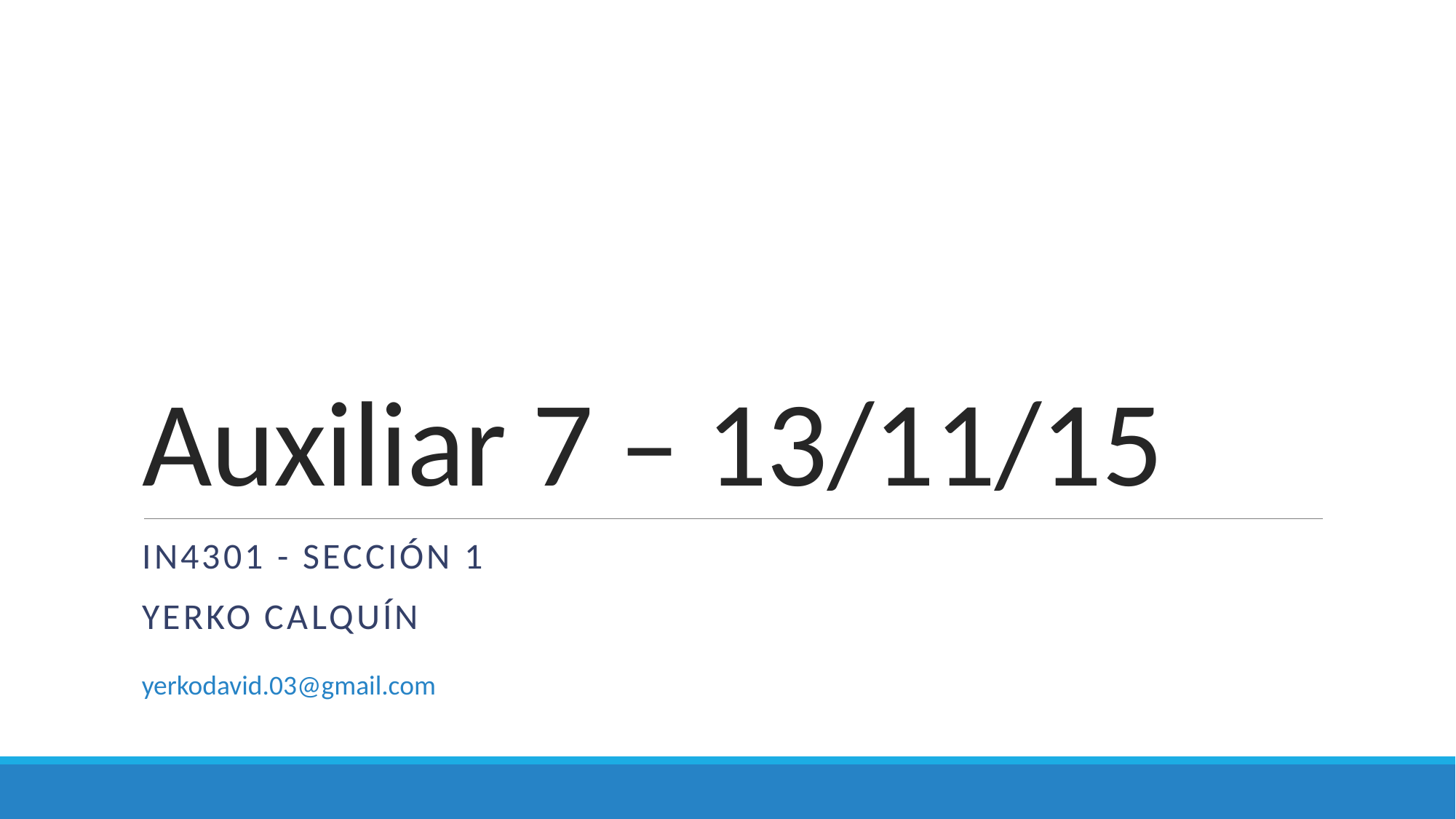

# Auxiliar 7 – 13/11/15
IN4301 - Sección 1
Yerko Calquín
yerkodavid.03@gmail.com